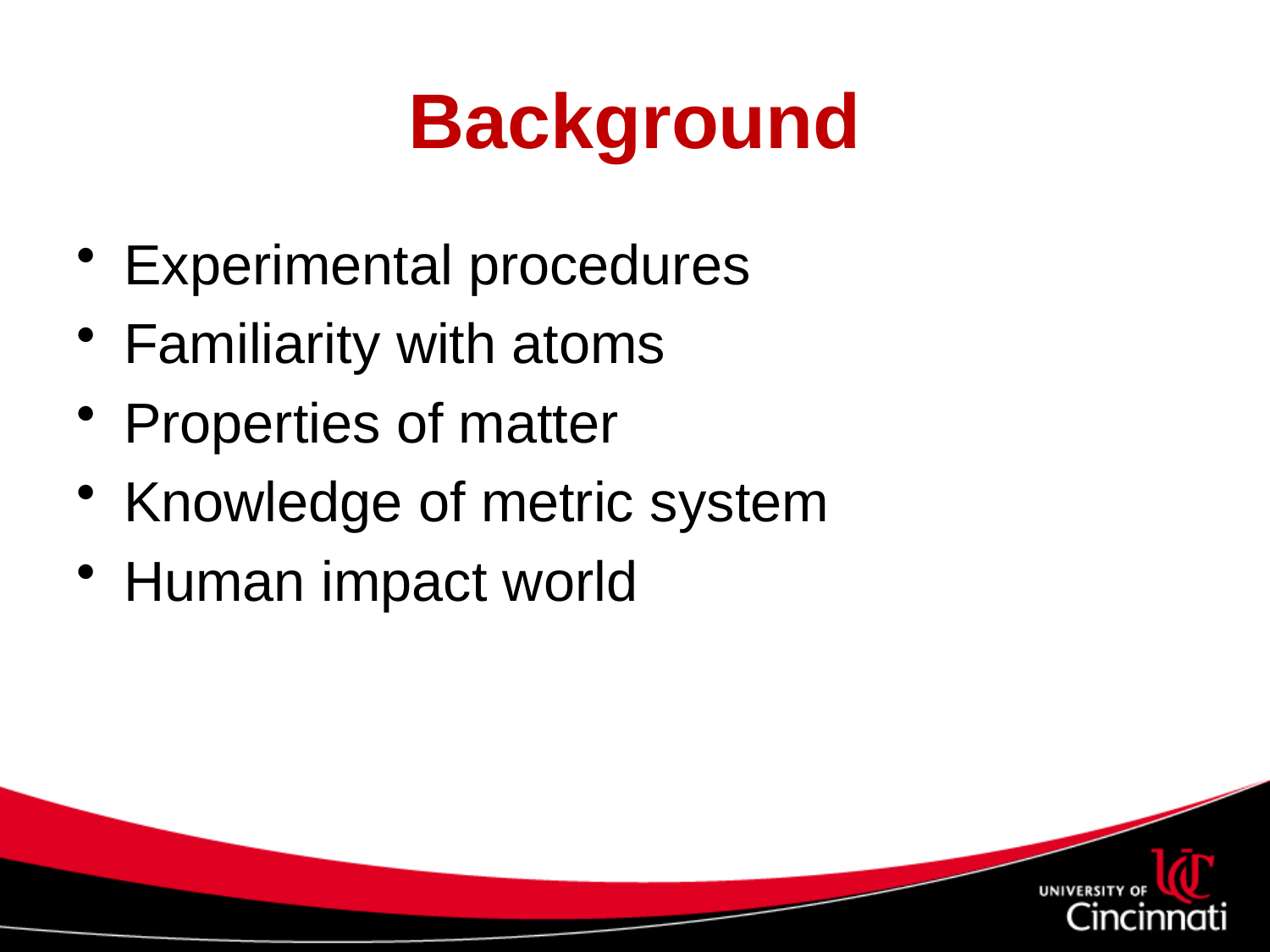

# Background
Experimental procedures
Familiarity with atoms
Properties of matter
Knowledge of metric system
Human impact world